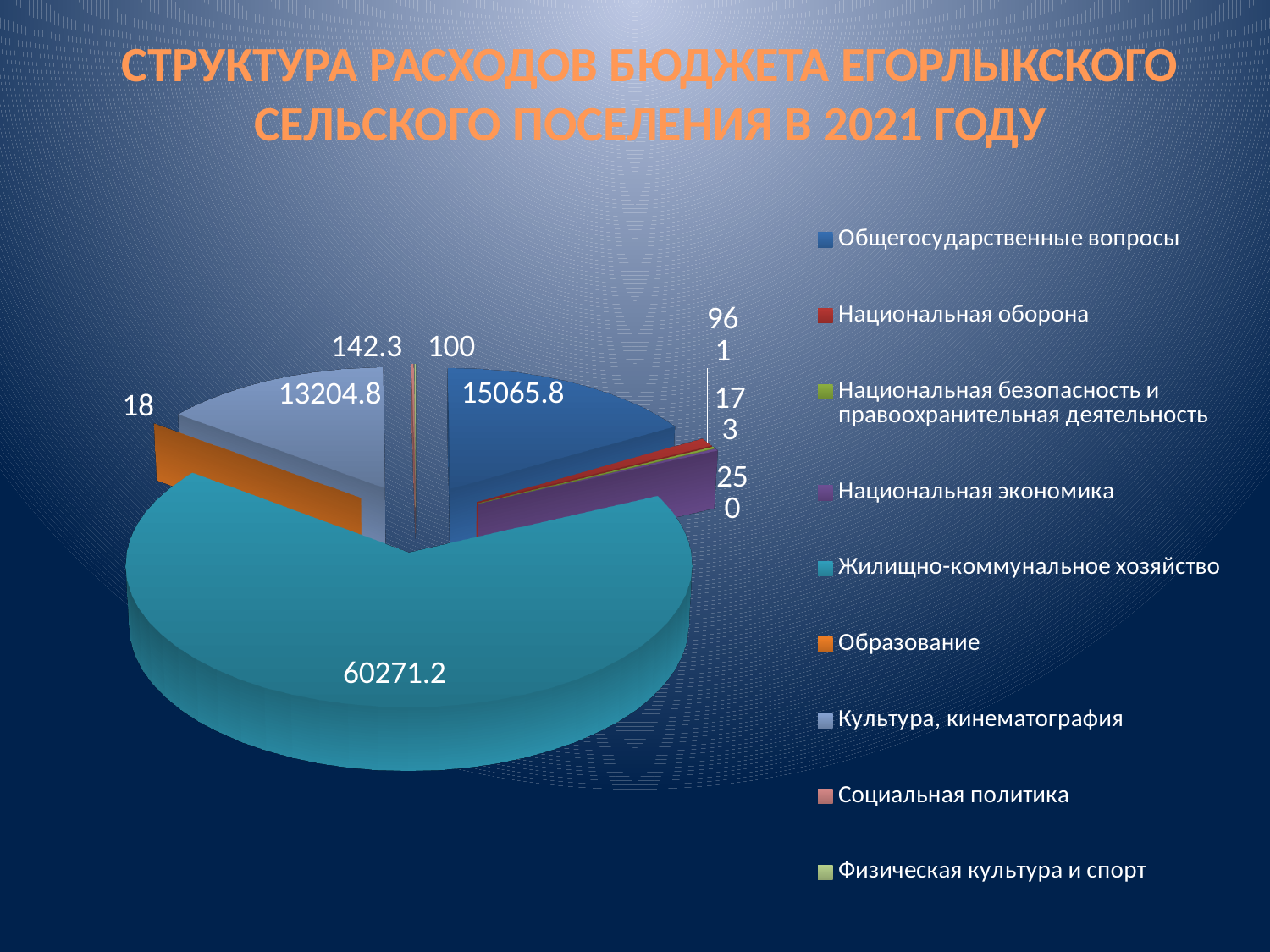

СТРУКТУРА РАСХОДОВ БЮДЖЕТА ЕГОРЛЫКСКОГО СЕЛЬСКОГО ПОСЕЛЕНИЯ В 2021 ГОДУ

[unsupported chart]